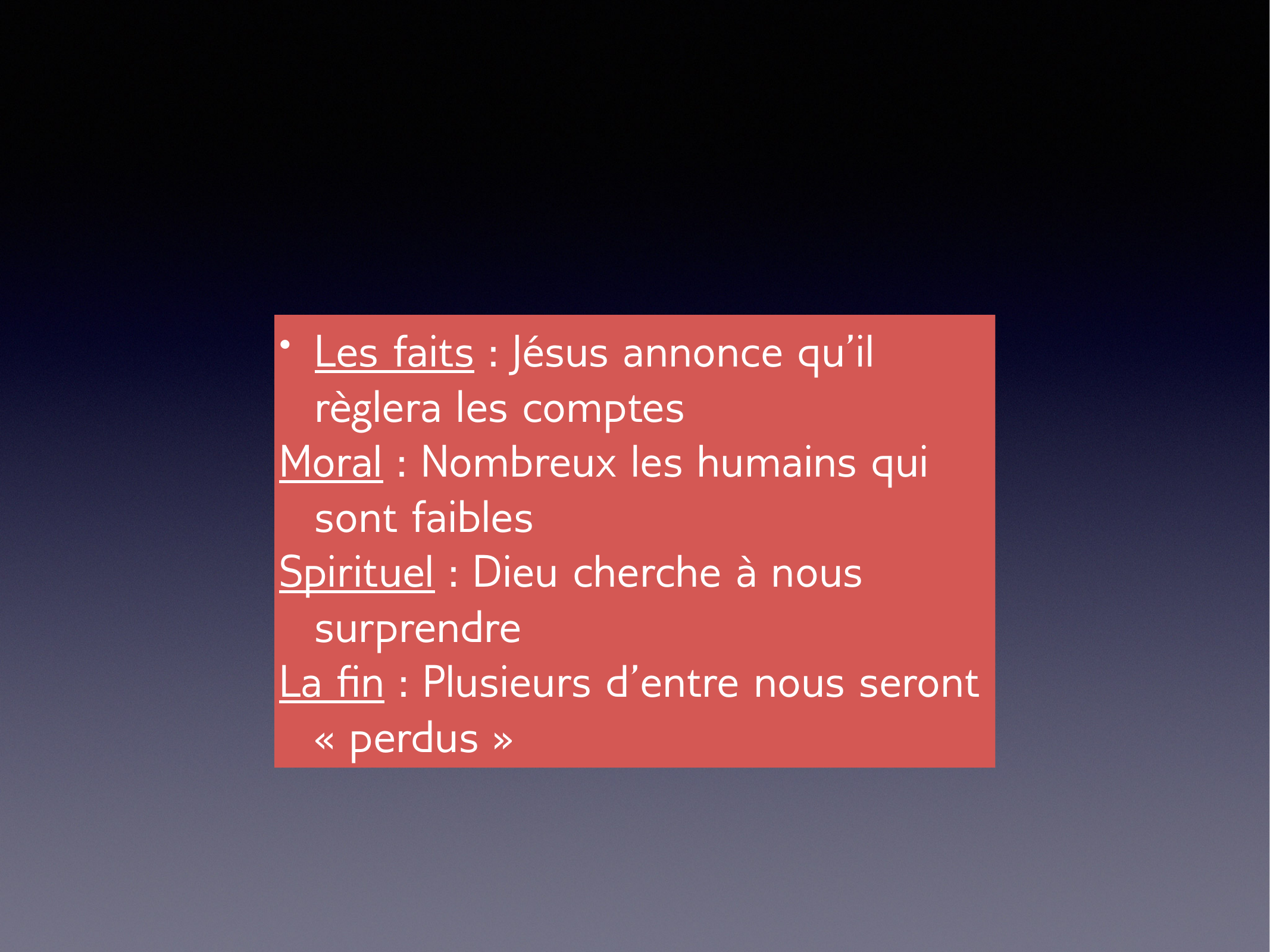

# Les faits : Jésus annonce qu’il règlera les comptes
Moral : Nombreux les humains qui sont faibles
Spirituel : Dieu cherche à nous surprendre
La fin : Plusieurs d’entre nous seront « perdus »